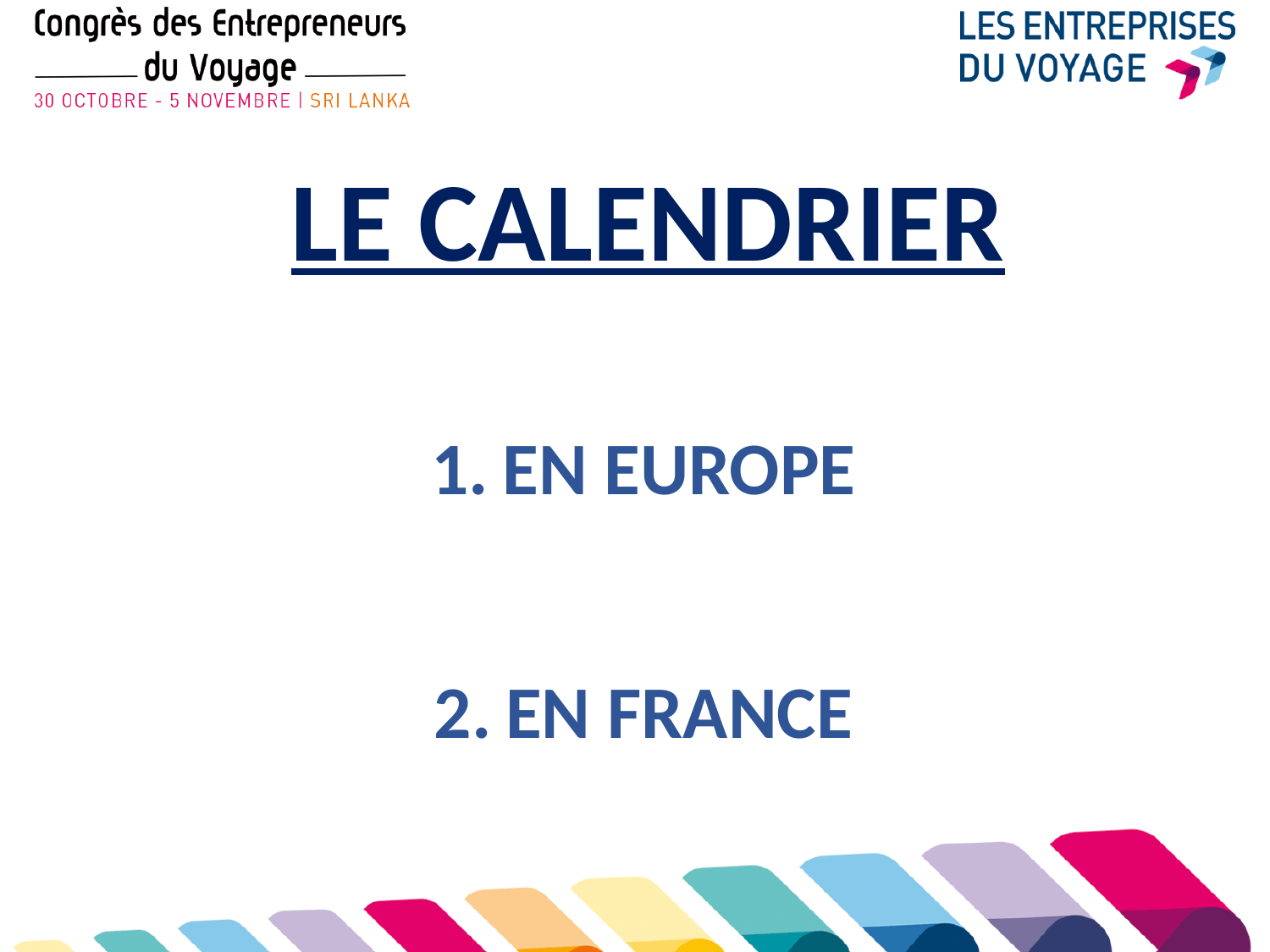

LE CALENDRIER

EN EUROPE

EN FRANCE
#